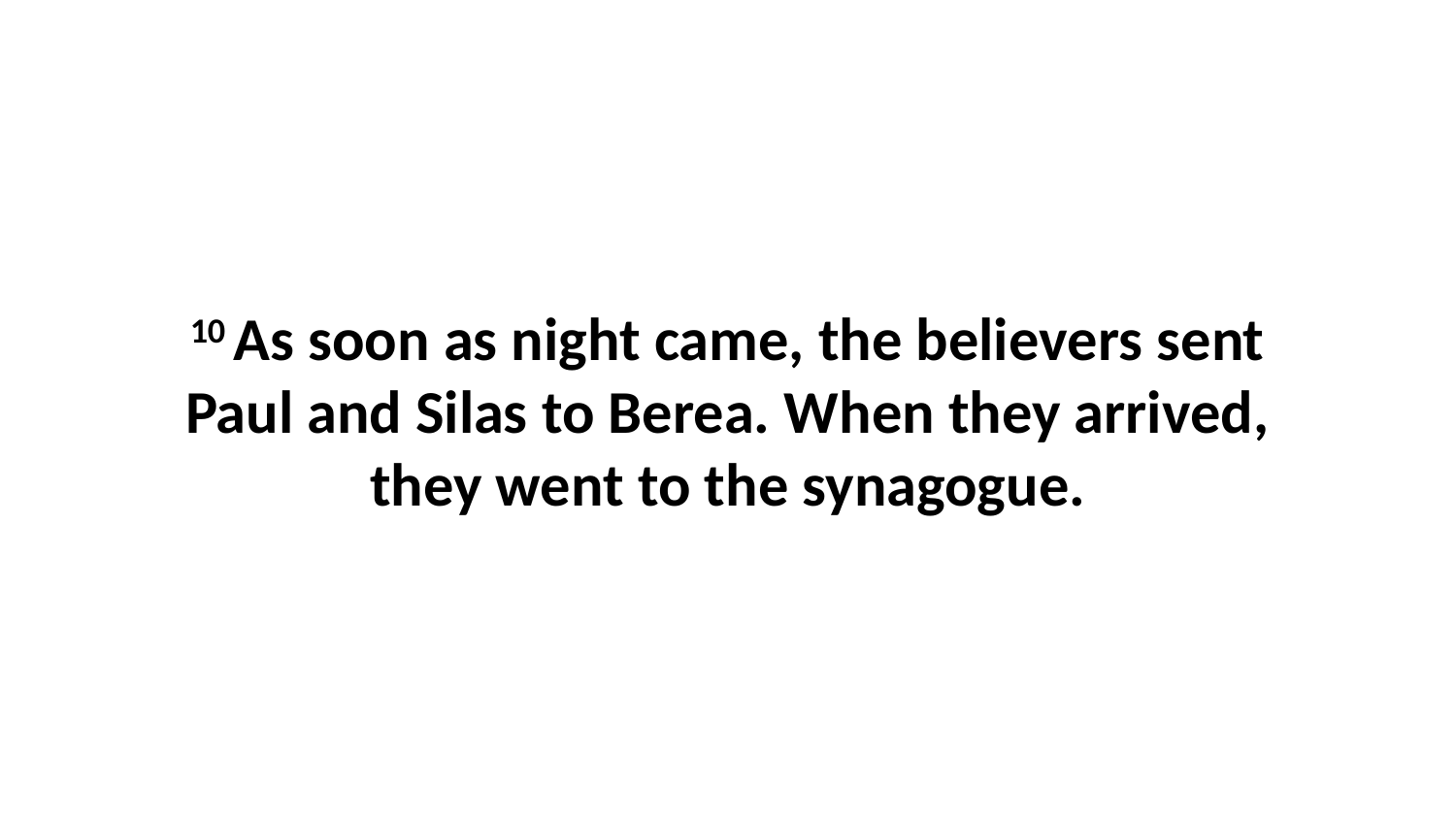

10 As soon as night came, the believers sent Paul and Silas to Berea. When they arrived, they went to the synagogue.